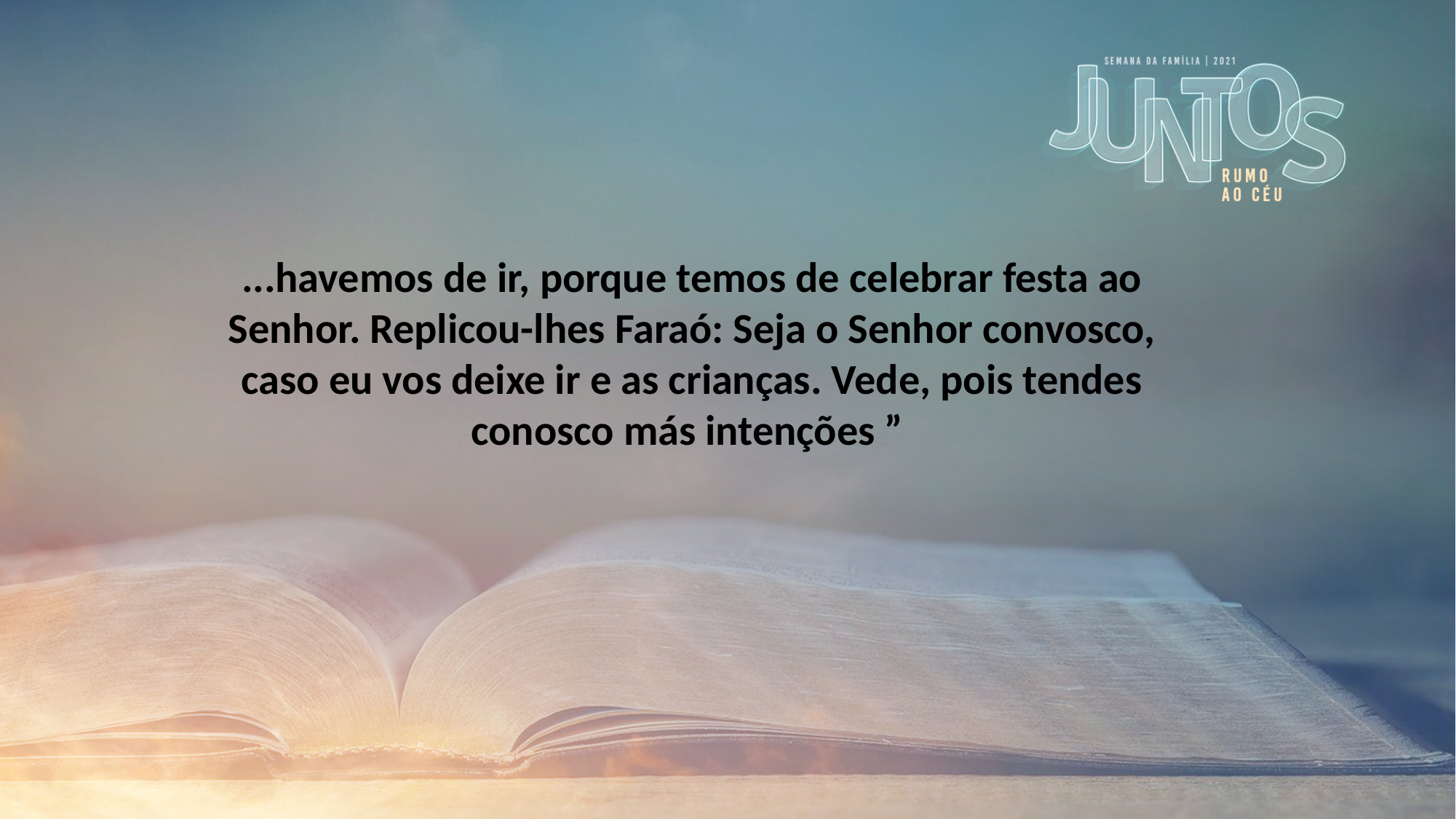

...havemos de ir, porque temos de celebrar festa ao Senhor. Replicou-lhes Faraó: Seja o Senhor convosco, caso eu vos deixe ir e as crianças. Vede, pois tendes conosco más intenções ”